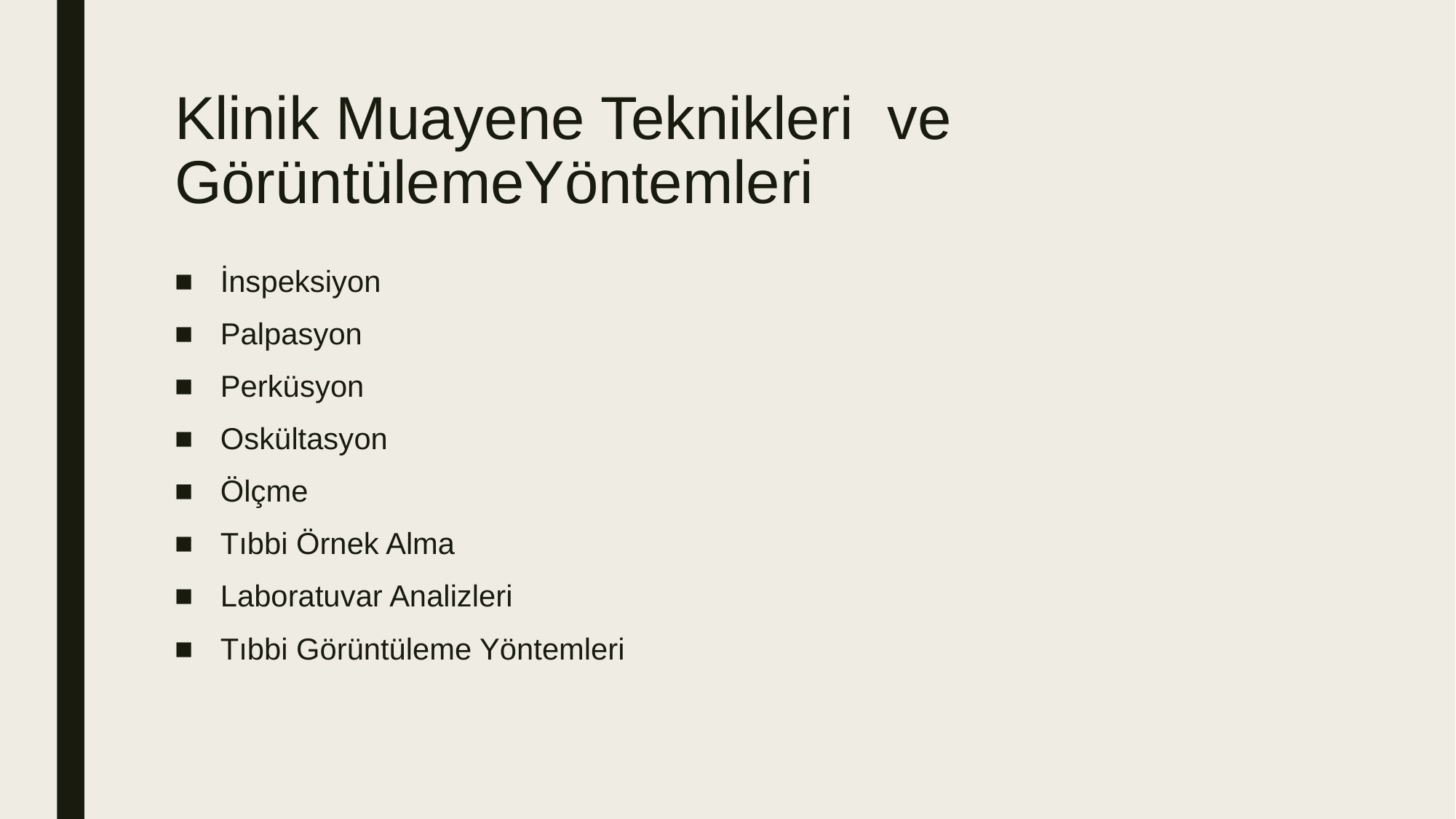

# Klinik Muayene Teknikleri  ve GörüntülemeYöntemleri
İnspeksiyon
Palpasyon
Perküsyon
Oskültasyon
Ölçme
Tıbbi Örnek Alma
Laboratuvar Analizleri
Tıbbi Görüntüleme Yöntemleri